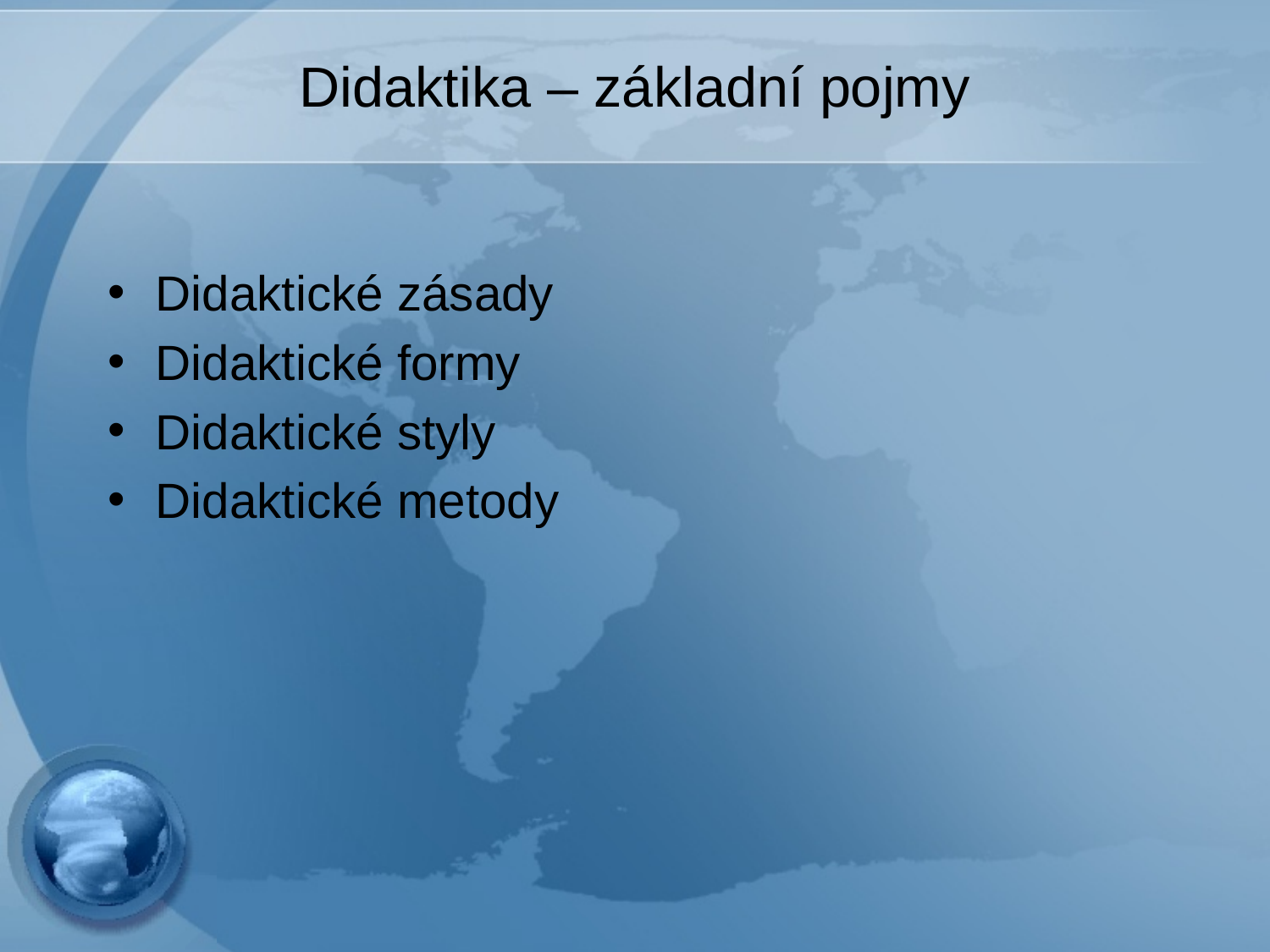

# Didaktika – základní pojmy
Didaktické zásady
Didaktické formy
Didaktické styly
Didaktické metody